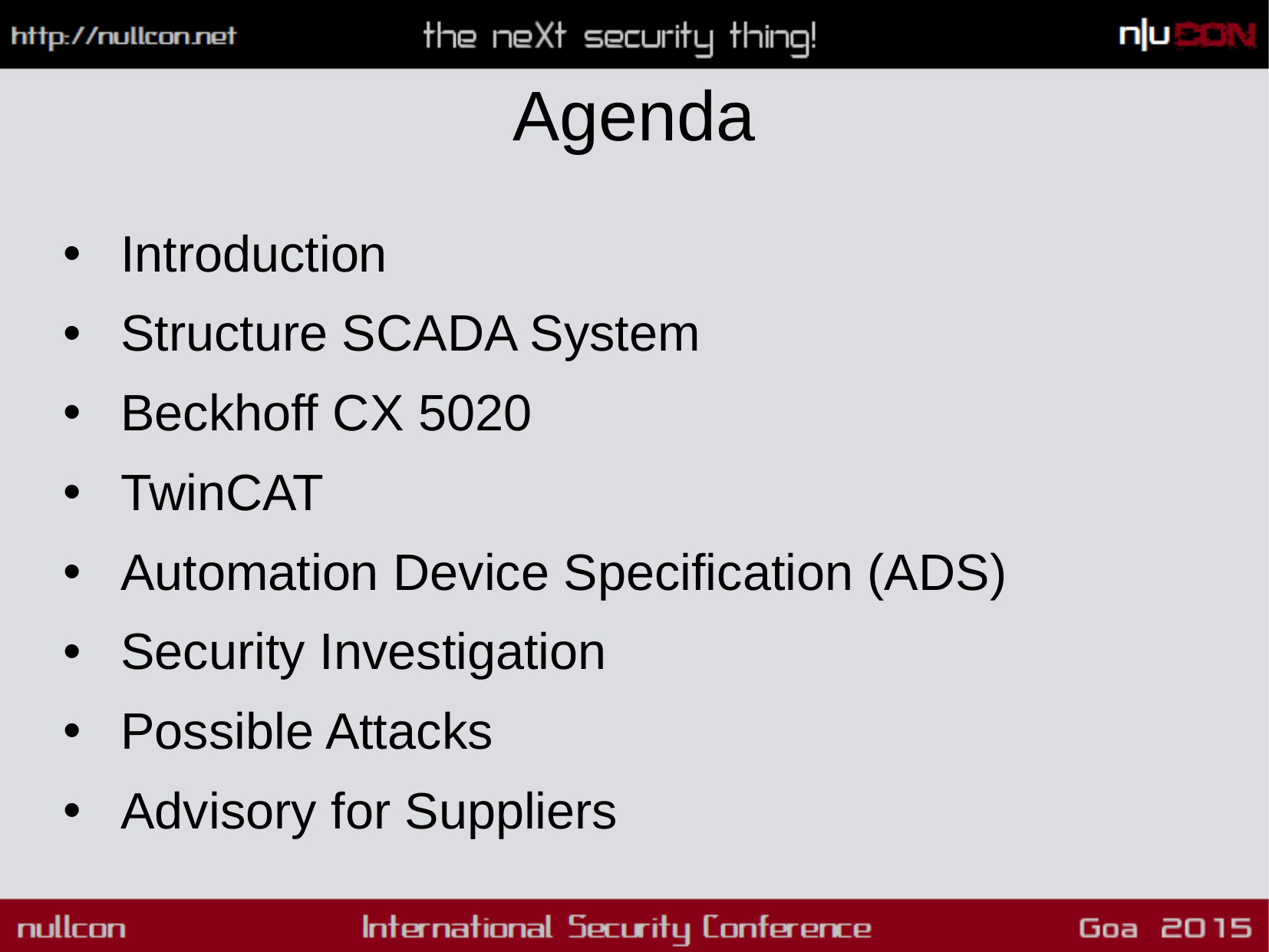

# Agenda
Introduction
Structure SCADA System
Beckhoff CX 5020
TwinCAT
Automation Device Specification (ADS)
Security Investigation
Possible Attacks
Advisory for Suppliers